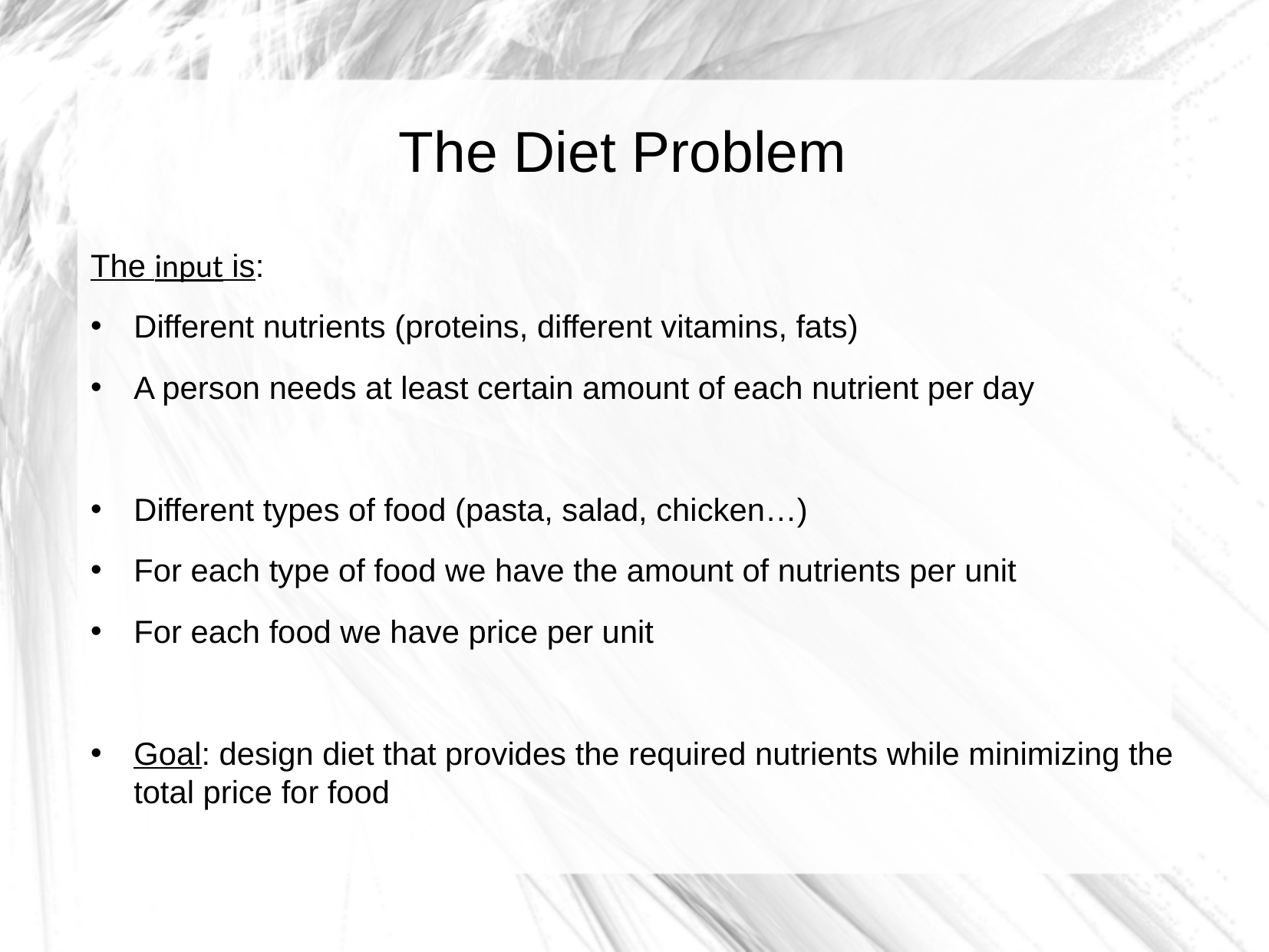

The Diet Problem
The input is:
Different nutrients (proteins, different vitamins, fats)
A person needs at least certain amount of each nutrient per day

Different types of food (pasta, salad, chicken…)
For each type of food we have the amount of nutrients per unit
For each food we have price per unit

Goal: design diet that provides the required nutrients while minimizing the total price for food